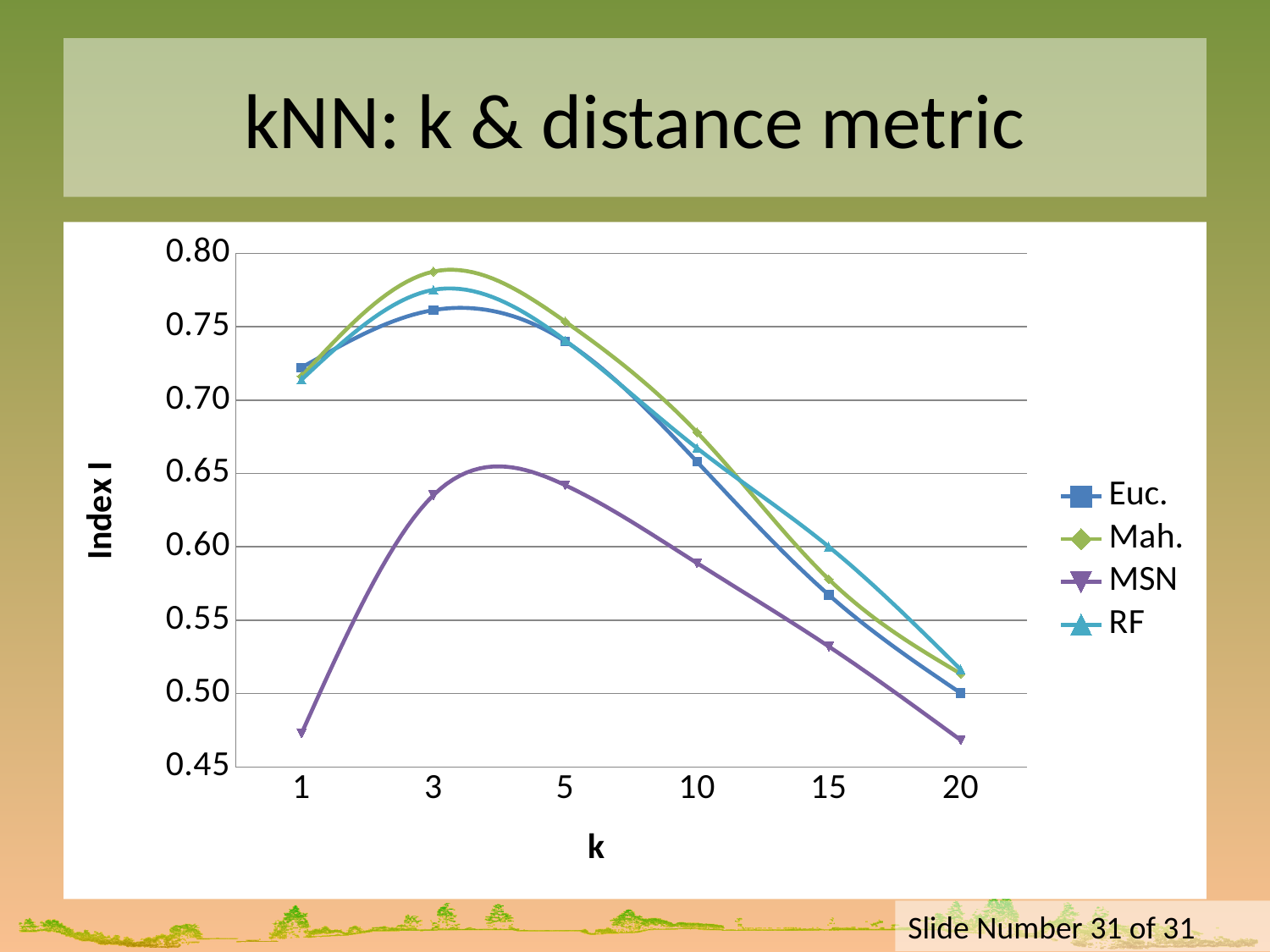

# kNN: k & distance metric

[unsupported chart]